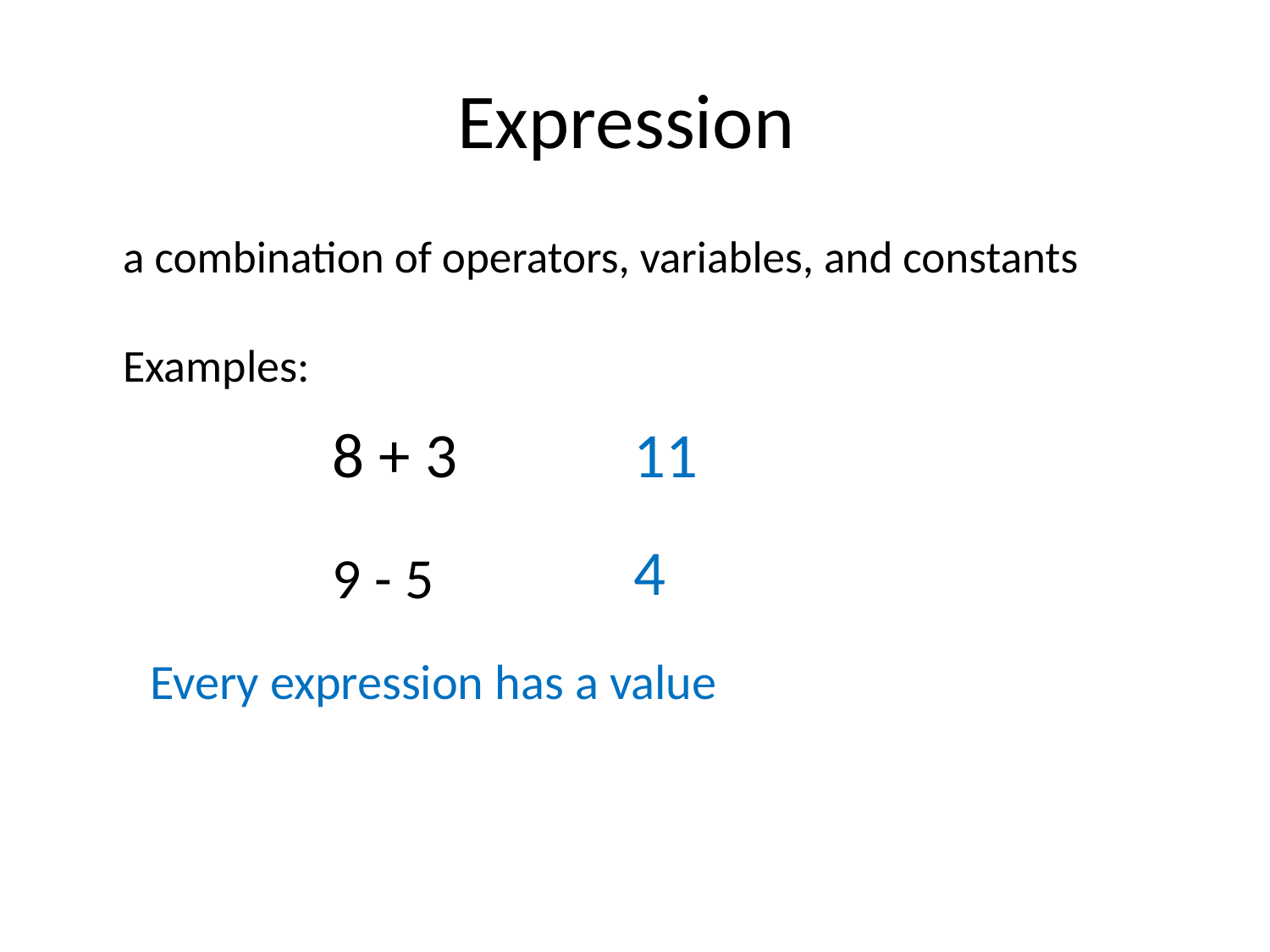

# Expression
a combination of operators, variables, and constants
Examples:
8 + 3
11
4
9 - 5
Every expression has a value